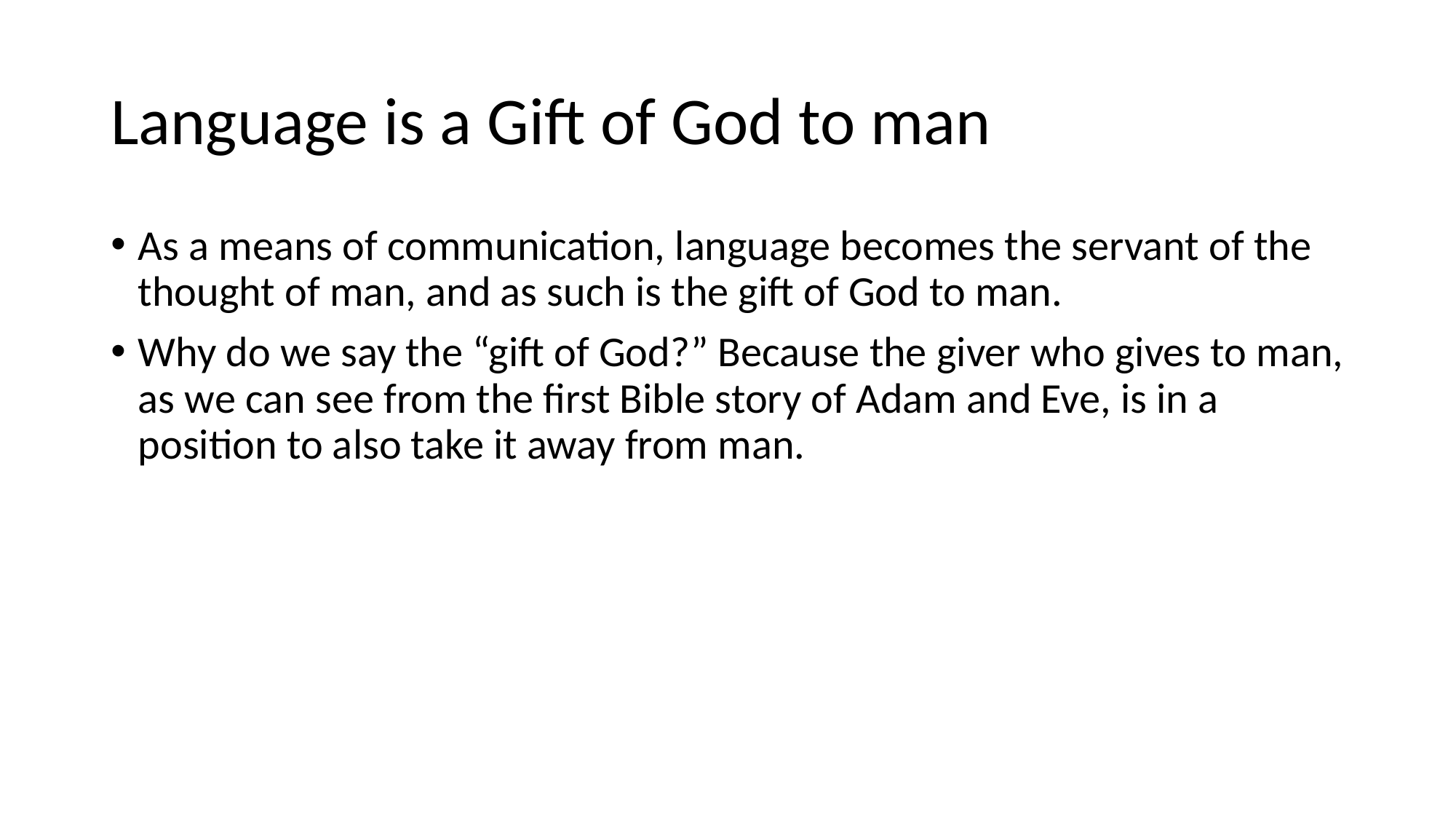

# Language is a Gift of God to man
As a means of communication, language becomes the servant of the thought of man, and as such is the gift of God to man.
Why do we say the “gift of God?” Because the giver who gives to man, as we can see from the first Bible story of Adam and Eve, is in a position to also take it away from man.